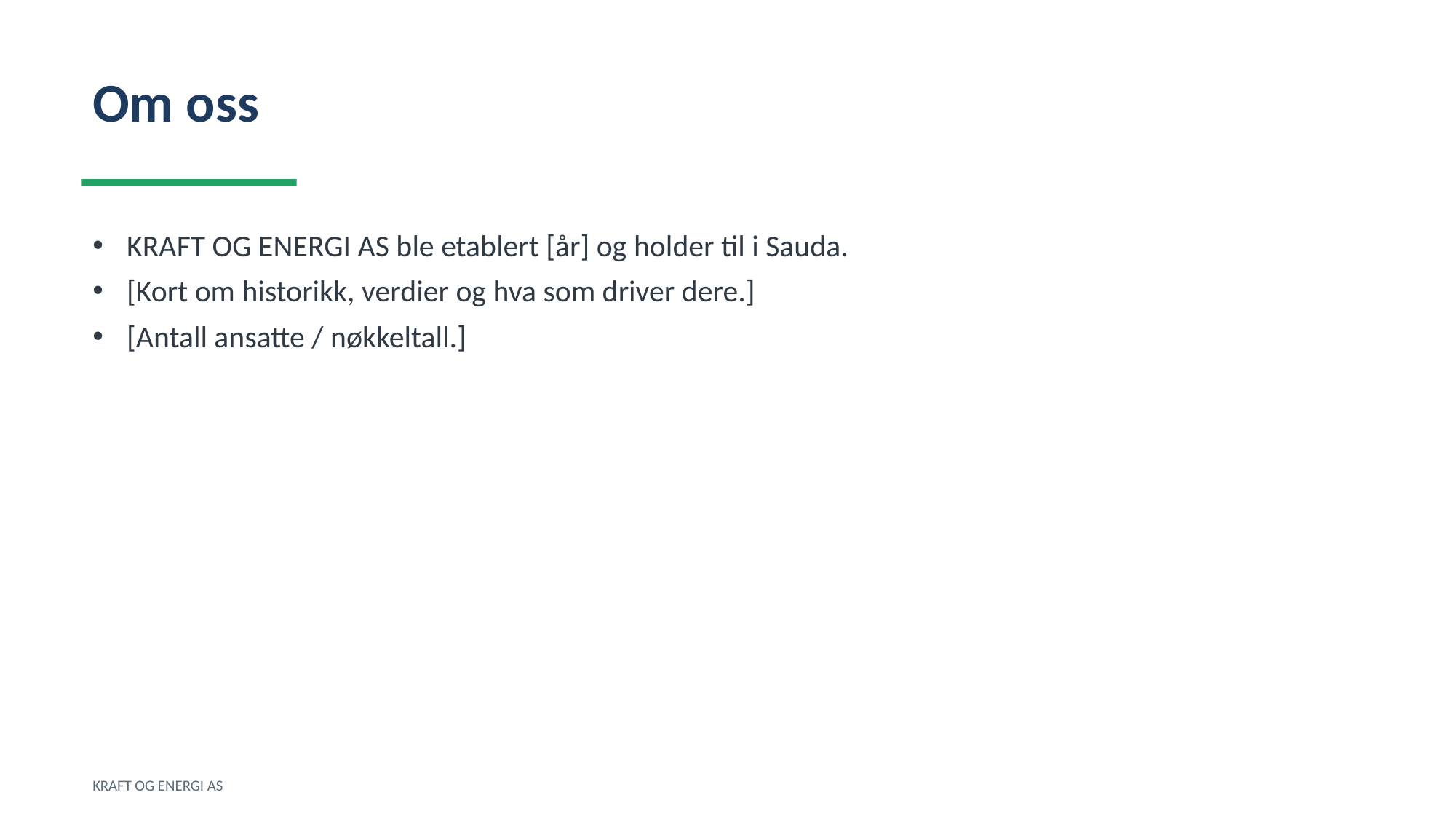

Om oss

KRAFT OG ENERGI AS ble etablert [år] og holder til i Sauda.
[Kort om historikk, verdier og hva som driver dere.]
[Antall ansatte / nøkkeltall.]
KRAFT OG ENERGI AS